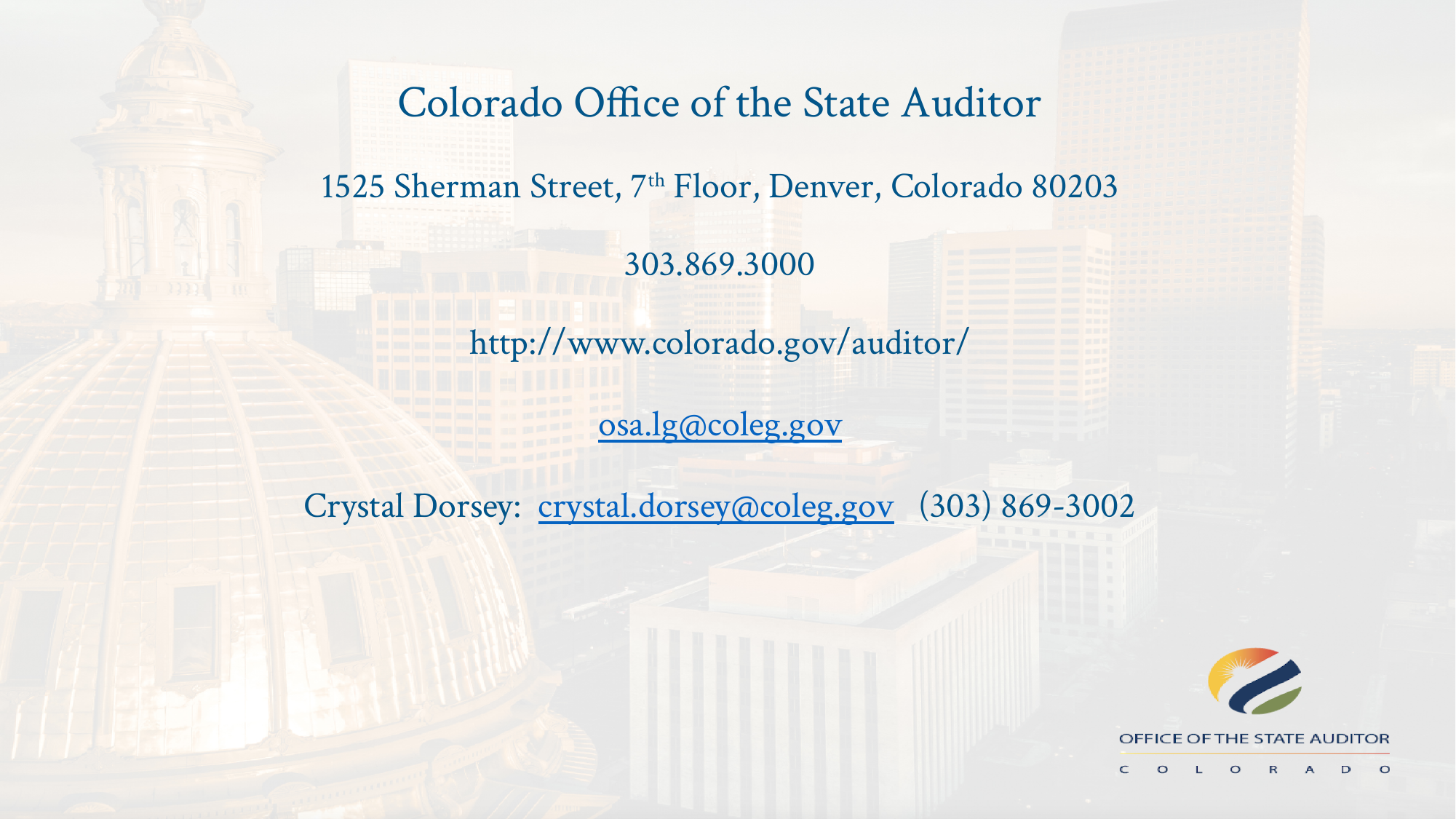

Colorado Office of the State Auditor
1525 Sherman Street, 7th Floor, Denver, Colorado 80203
303.869.3000
http://www.colorado.gov/auditor/
osa.lg@coleg.gov
Crystal Dorsey:  crystal.dorsey@coleg.gov   (303) 869-3002